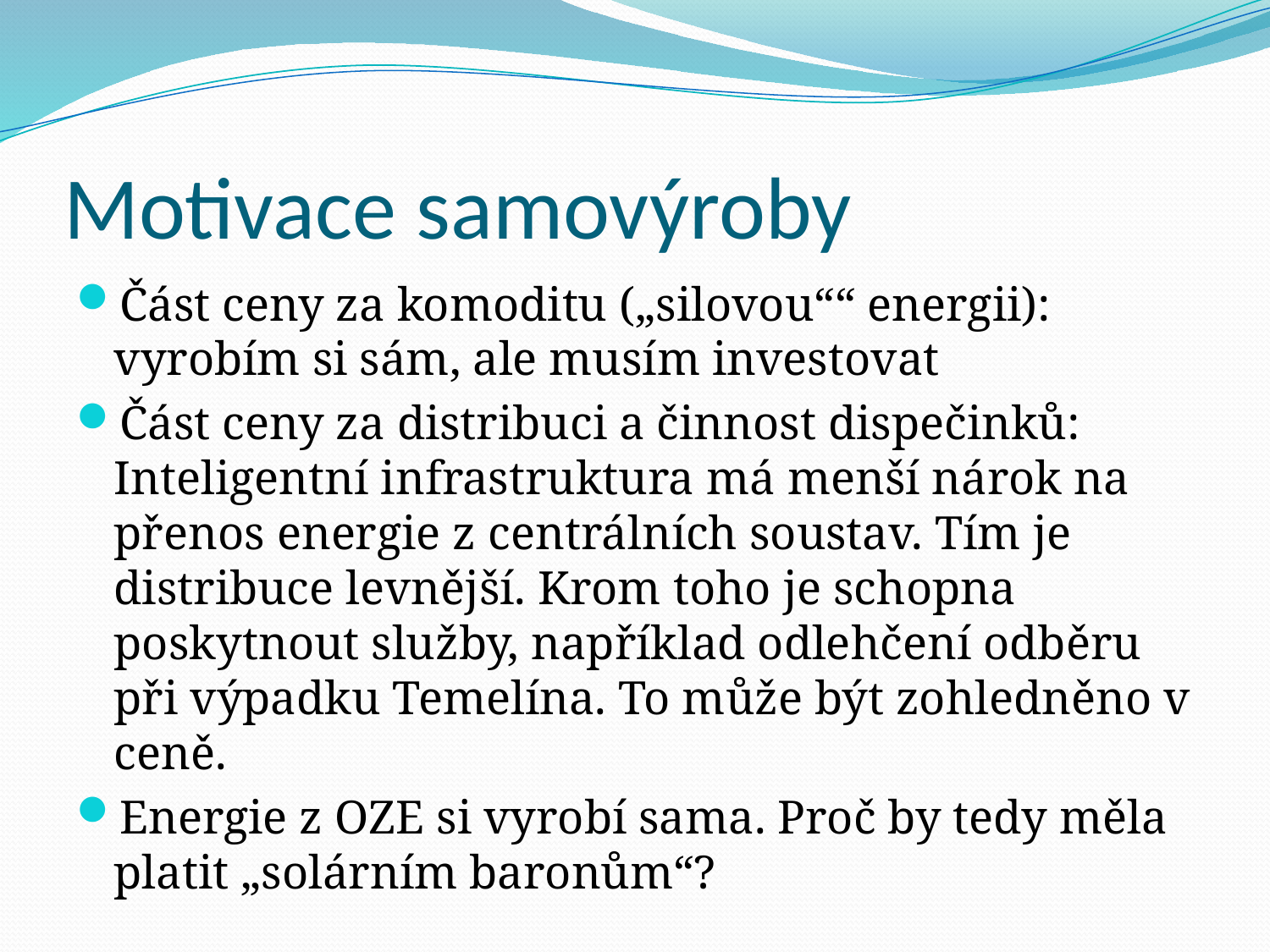

# Motivace samovýroby
Část ceny za komoditu („silovou““ energii): vyrobím si sám, ale musím investovat
Část ceny za distribuci a činnost dispečinků: Inteligentní infrastruktura má menší nárok na přenos energie z centrálních soustav. Tím je distribuce levnější. Krom toho je schopna poskytnout služby, například odlehčení odběru při výpadku Temelína. To může být zohledněno v ceně.
Energie z OZE si vyrobí sama. Proč by tedy měla platit „solárním baronům“?